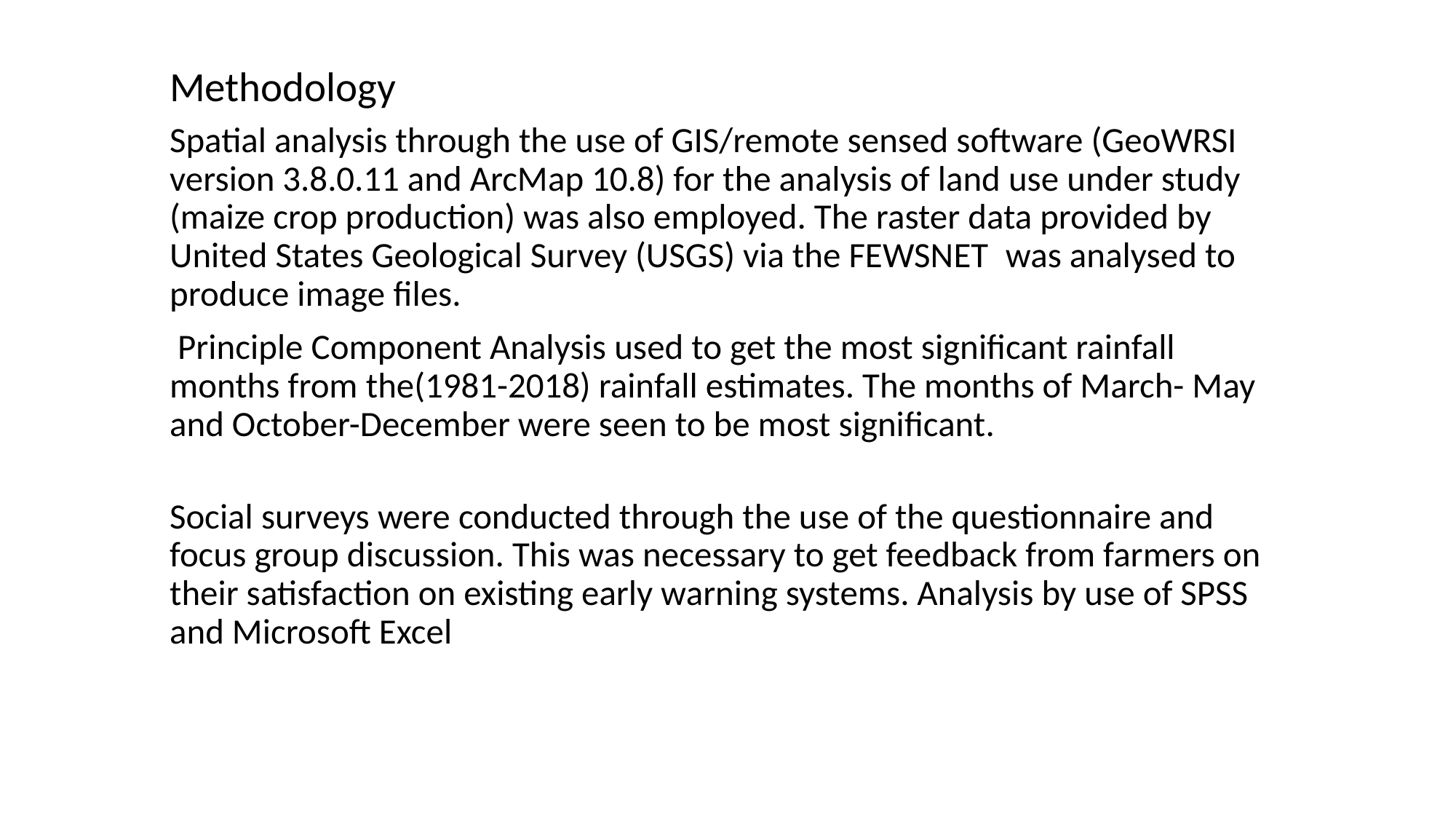

# Methodology
Spatial analysis through the use of GIS/remote sensed software (GeoWRSI version 3.8.0.11 and ArcMap 10.8) for the analysis of land use under study (maize crop production) was also employed. The raster data provided by United States Geological Survey (USGS) via the FEWSNET  was analysed to produce image files.
 Principle Component Analysis used to get the most significant rainfall months from the(1981-2018) rainfall estimates. The months of March- May and October-December were seen to be most significant.
Social surveys were conducted through the use of the questionnaire and focus group discussion. This was necessary to get feedback from farmers on their satisfaction on existing early warning systems. Analysis by use of SPSS and Microsoft Excel